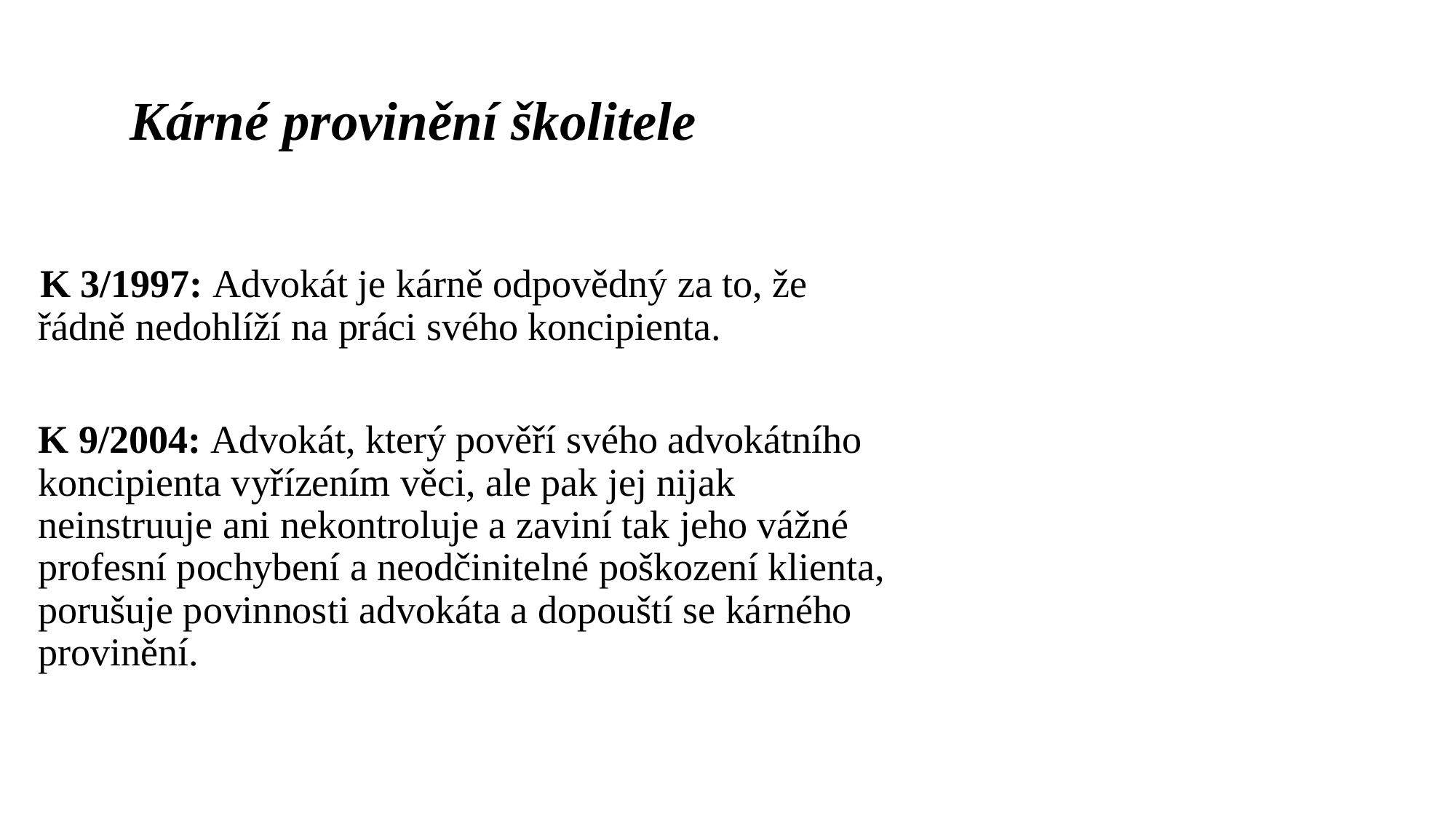

Kárné provinění školitele
   K 3/1997: Advokát je kárně odpovědný za to, že řádně nedohlíží na práci svého koncipienta.

	K 9/2004: Advokát, který pověří svého advokátního koncipienta vyřízením věci, ale pak jej nijak neinstruuje ani nekontroluje a zaviní tak jeho vážné profesní pochybení a neodčinitelné poškození klienta, porušuje povinnosti advokáta a dopouští se kárného provinění.